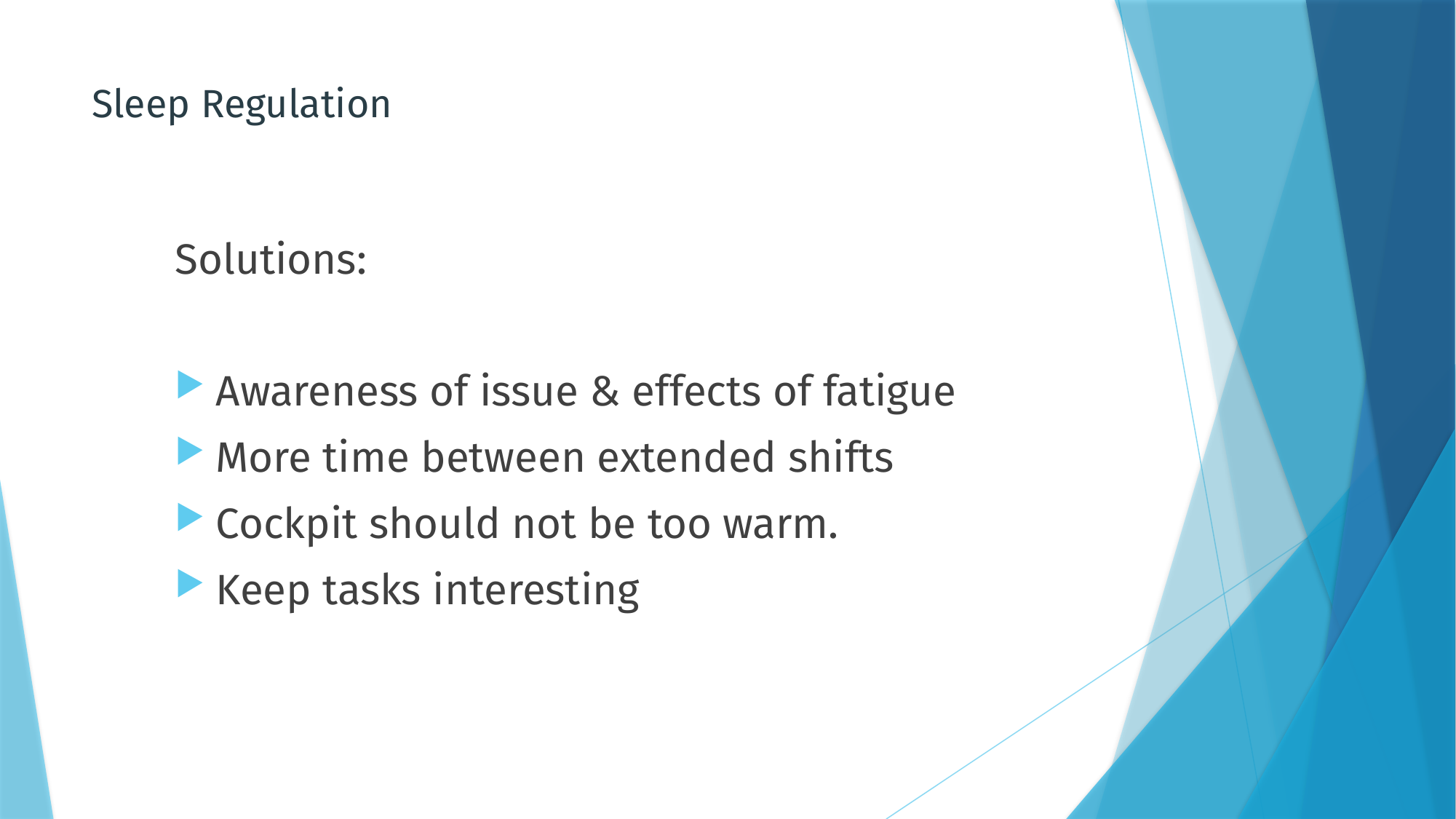

# Sleep Regulation

Solutions:

Awareness of issue & effects of fatigue
More time between extended shifts
Cockpit should not be too warm.
Keep tasks interesting